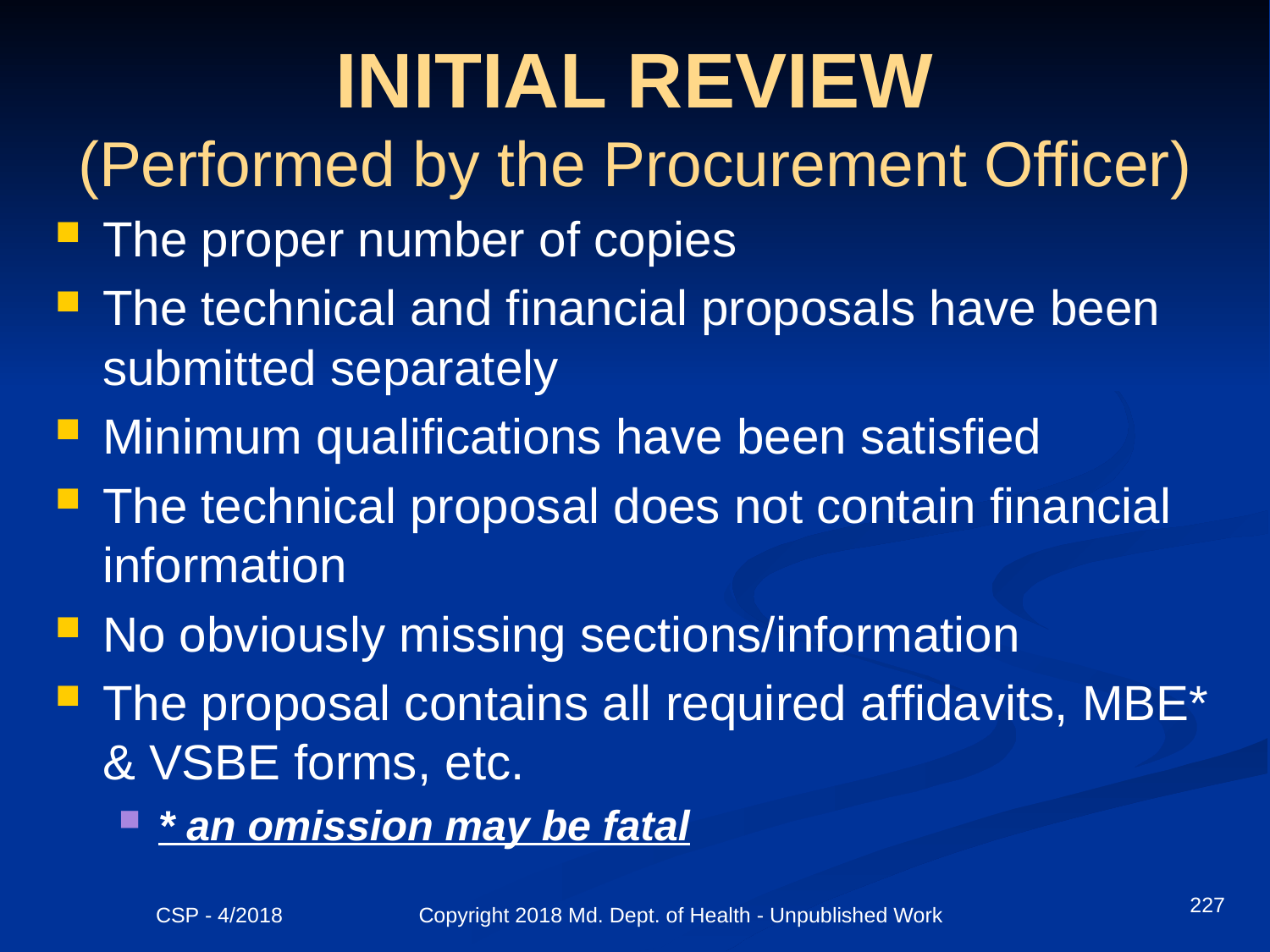

# INITIAL REVIEW (Performed by the Procurement Officer)
The proper number of copies
The technical and financial proposals have been submitted separately
Minimum qualifications have been satisfied
The technical proposal does not contain financial information
No obviously missing sections/information
The proposal contains all required affidavits, MBE* & VSBE forms, etc.
* an omission may be fatal
227
CSP - 4/2018                       Copyright 2018 Md. Dept. of Health - Unpublished Work